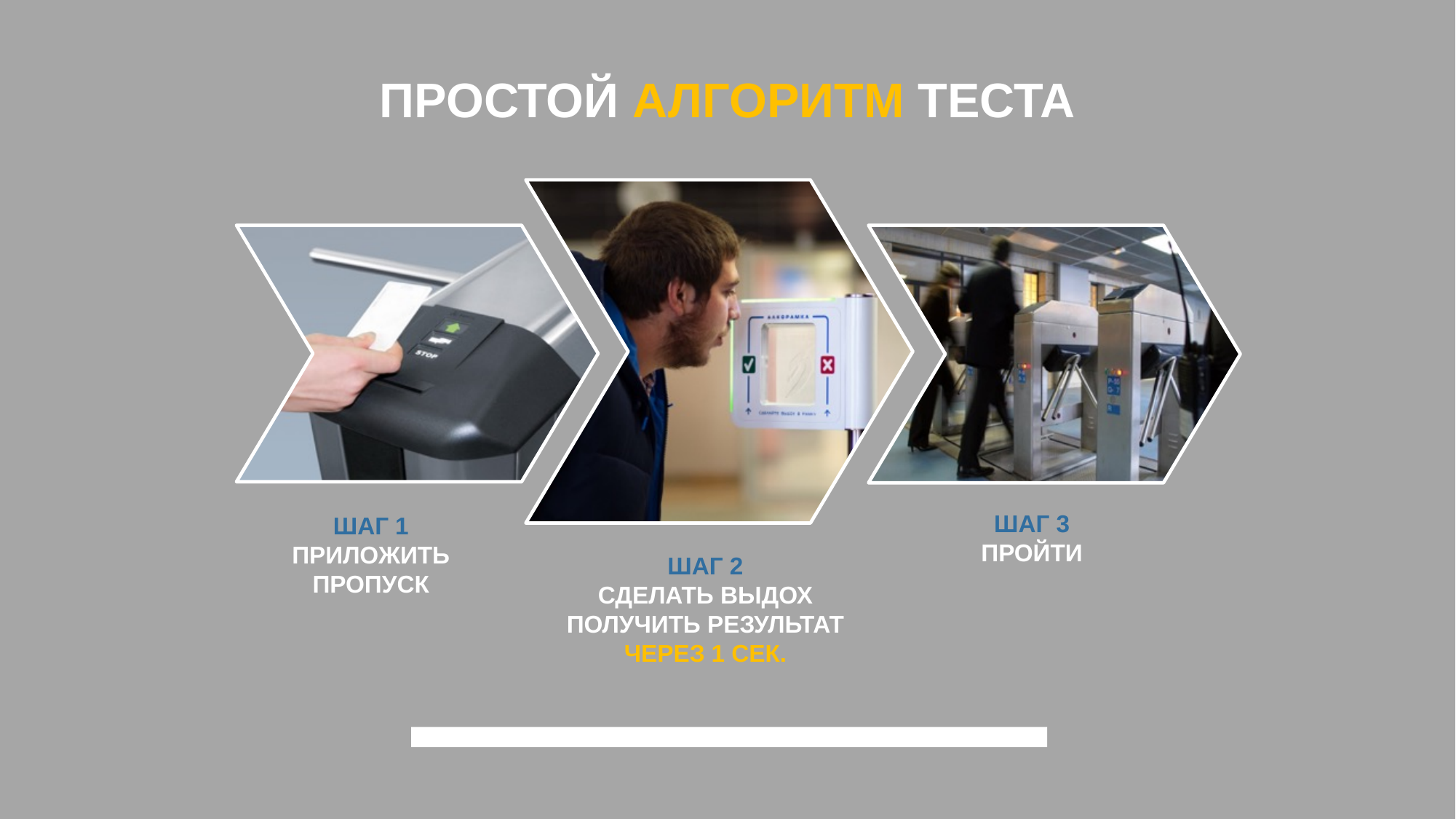

# ПРОСТОЙ АЛГОРИТМ ТЕСТА

ШАГ 3
ПРОЙТИ
ШАГ 1
ПРИЛОЖИТЬ
ПРОПУСК
ШАГ 2
СДЕЛАТЬ ВЫДОХ
ПОЛУЧИТЬ РЕЗУЛЬТАТ ЧЕРЕЗ 1 СЕК.